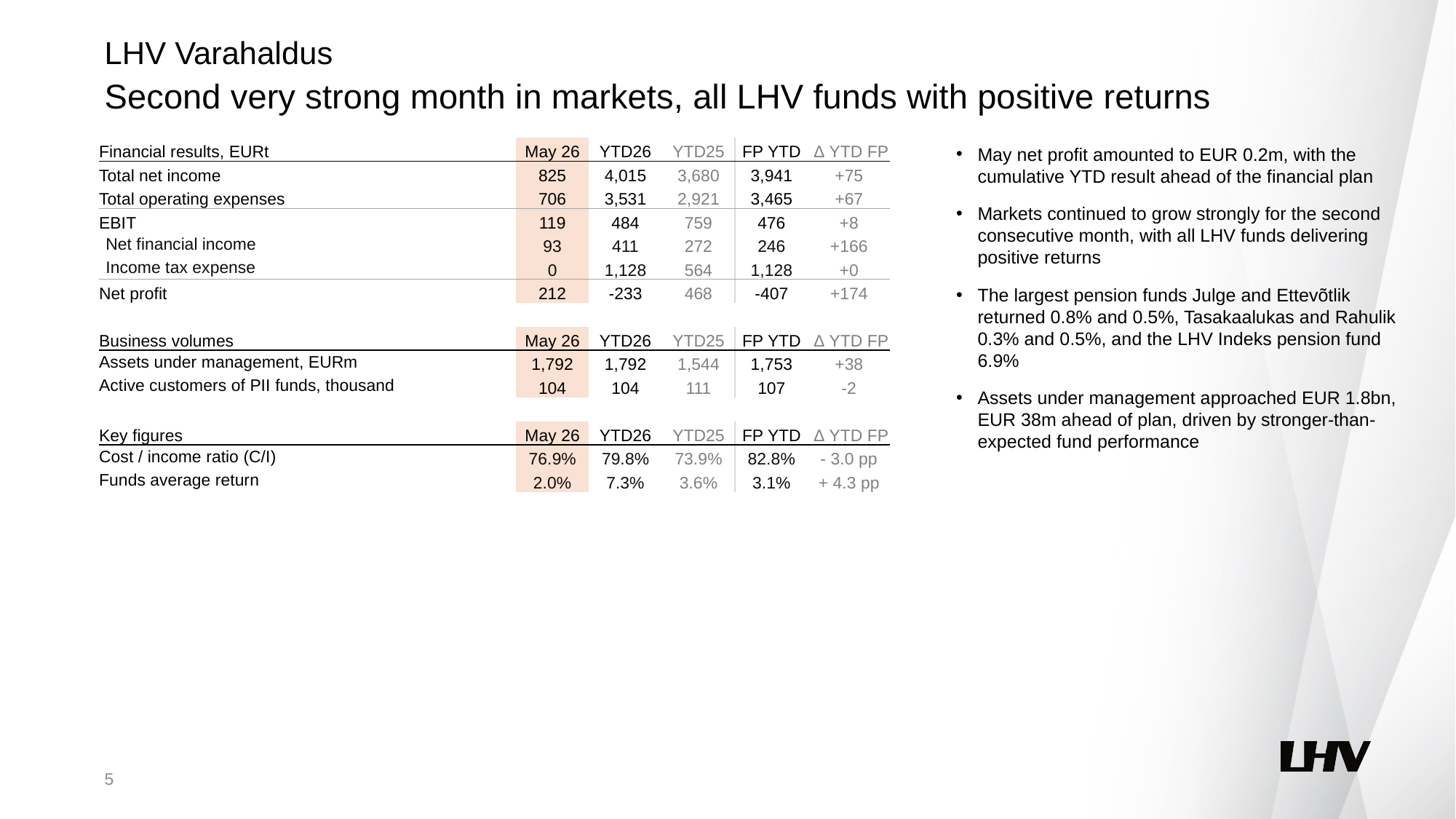

LHV Varahaldus
Second very strong month in markets, all LHV funds with positive returns
| Financial results, EURt | May 26 | YTD26 | YTD25 | FP YTD | ∆ YTD FP |
| --- | --- | --- | --- | --- | --- |
| Total net income | 825 | 4,015 | 3,680 | 3,941 | +75 |
| Total operating expenses | 706 | 3,531 | 2,921 | 3,465 | +67 |
| EBIT | 119 | 484 | 759 | 476 | +8 |
| Net financial income | 93 | 411 | 272 | 246 | +166 |
| Income tax expense | 0 | 1,128 | 564 | 1,128 | +0 |
| Net profit | 212 | -233 | 468 | -407 | +174 |
|  |  |  |  |  |  |
| Business volumes | May 26 | YTD26 | YTD25 | FP YTD | ∆ YTD FP |
| Assets under management, EURm | 1,792 | 1,792 | 1,544 | 1,753 | +38 |
| Active customers of PII funds, thousand | 104 | 104 | 111 | 107 | -2 |
|  |  |  |  |  |  |
| Key figures | May 26 | YTD26 | YTD25 | FP YTD | ∆ YTD FP |
| Cost / income ratio (C/I) | 76.9% | 79.8% | 73.9% | 82.8% | - 3.0 pp |
| Funds average return | 2.0% | 7.3% | 3.6% | 3.1% | + 4.3 pp |
May net profit amounted to EUR 0.2m, with the cumulative YTD result ahead of the financial plan
Markets continued to grow strongly for the second consecutive month, with all LHV funds delivering positive returns
The largest pension funds Julge and Ettevõtlik returned 0.8% and 0.5%, Tasakaalukas and Rahulik 0.3% and 0.5%, and the LHV Indeks pension fund 6.9%
Assets under management approached EUR 1.8bn, EUR 38m ahead of plan, driven by stronger-than-expected fund performance

5